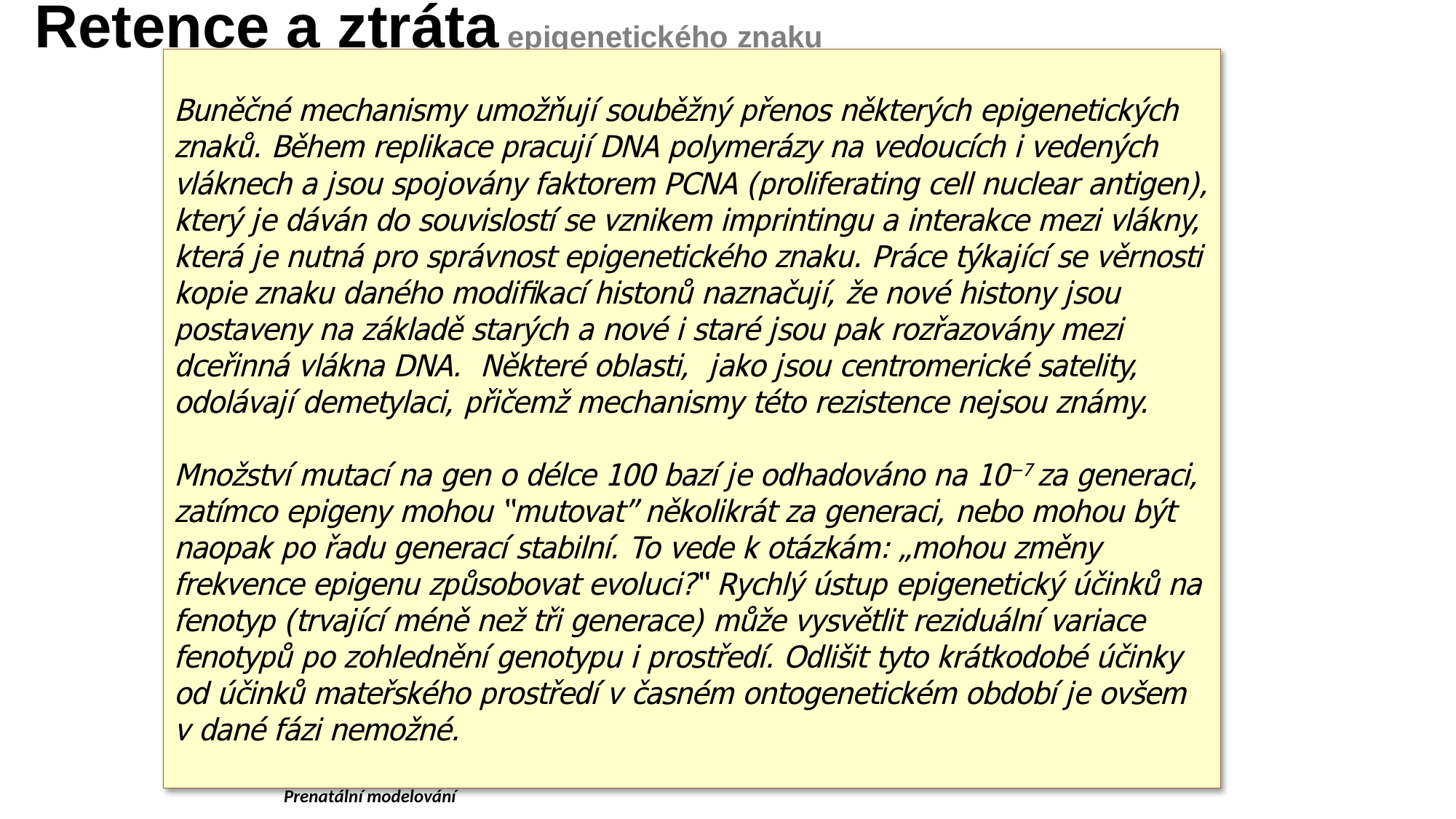

Retence a ztráta epigenetického znaku

Buněčné mechanismy umožňují souběžný přenos některých epigenetických znaků. Během replikace pracují DNA polymerázy na vedoucích i vedených vláknech a jsou spojovány faktorem PCNA (proliferating cell nuclear antigen), který je dáván do souvislostí se vznikem imprintingu a interakce mezi vlákny, která je nutná pro správnost epigenetického znaku. Práce týkající se věrnosti kopie znaku daného modifikací histonů naznačují, že nové histony jsou postaveny na základě starých a nové i staré jsou pak rozřazovány mezi dceřinná vlákna DNA.  Některé oblasti,  jako jsou centromerické satelity, odolávají demetylaci, přičemž mechanismy této rezistence nejsou známy.

Množství mutací na gen o délce 100 bazí je odhadováno na 10−7 za generaci, zatímco epigeny mohou “mutovat” několikrát za generaci, nebo mohou být naopak po řadu generací stabilní. To vede k otázkám: „mohou změny frekvence epigenu způsobovat evoluci?“ Rychlý ústup epigenetický účinků na fenotyp (trvající méně než tři generace) může vysvětlit reziduální variace fenotypů po zohlednění genotypu i prostředí. Odlišit tyto krátkodobé účinky od účinků mateřského prostředí v časném ontogenetickém období je ovšem v dané fázi nemožné.

Prenatální modelování